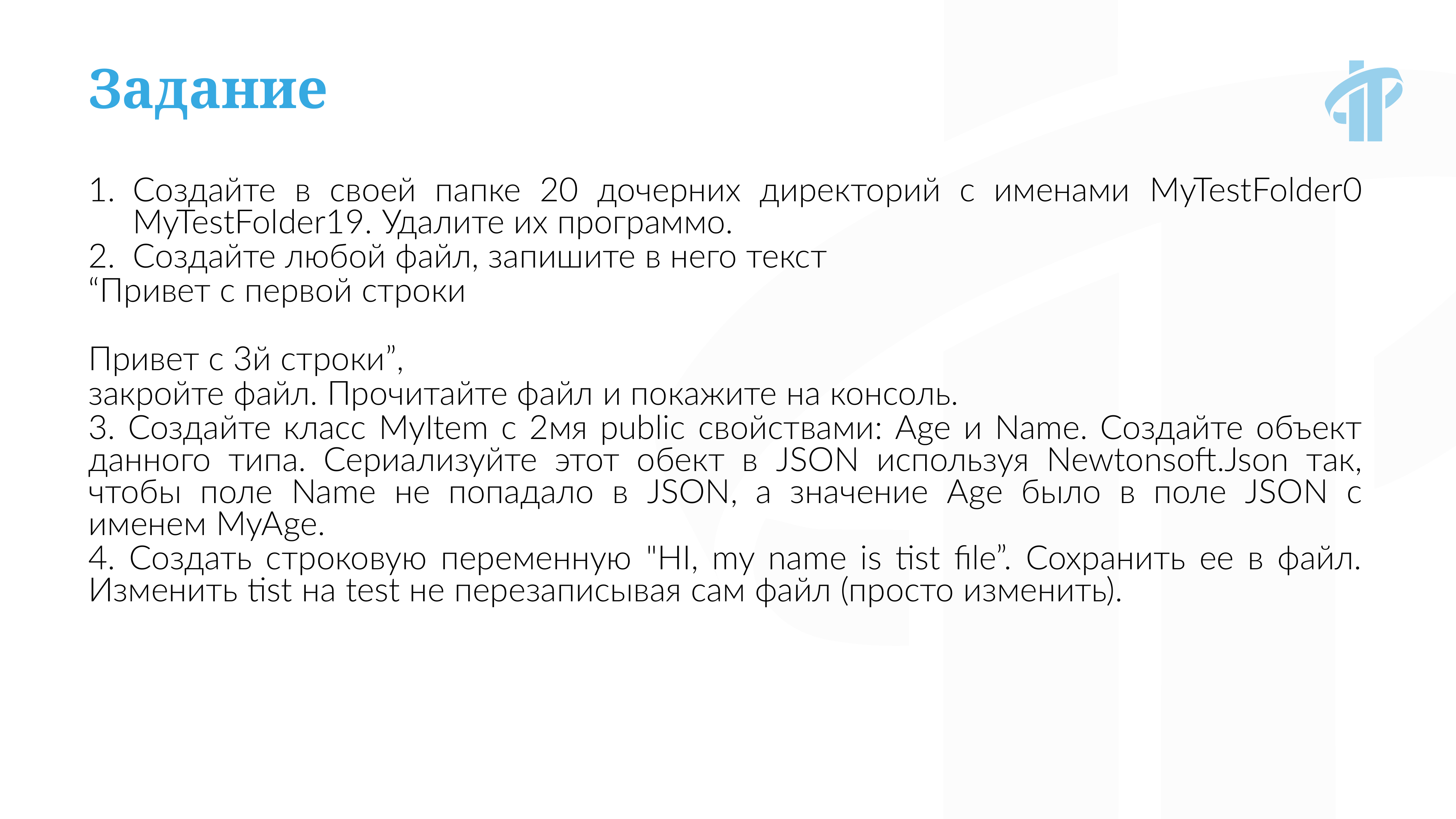

Задание
Создайте в своей папке 20 дочерних директорий с именами MyTestFolder0 MyTestFolder19. Удалите их программо.
Создайте любой файл, запишите в него текст
“Привет с первой строки

Привет с 3й строки”,
закройте файл. Прочитайте файл и покажите на консоль.
3. Создайте класс MyItem c 2мя public свойствами: Age и Name. Создайте объект данного типа. Сериализуйте этот обект в JSON используя Newtonsoft.Json так, чтобы поле Name не попадало в JSON, а значение Age было в поле JSON с именем MyAge.
4. Создать строковую переменную "HI, my name is tist file”. Сохранить ее в файл. Изменить tist на test не перезаписывая сам файл (просто изменить).